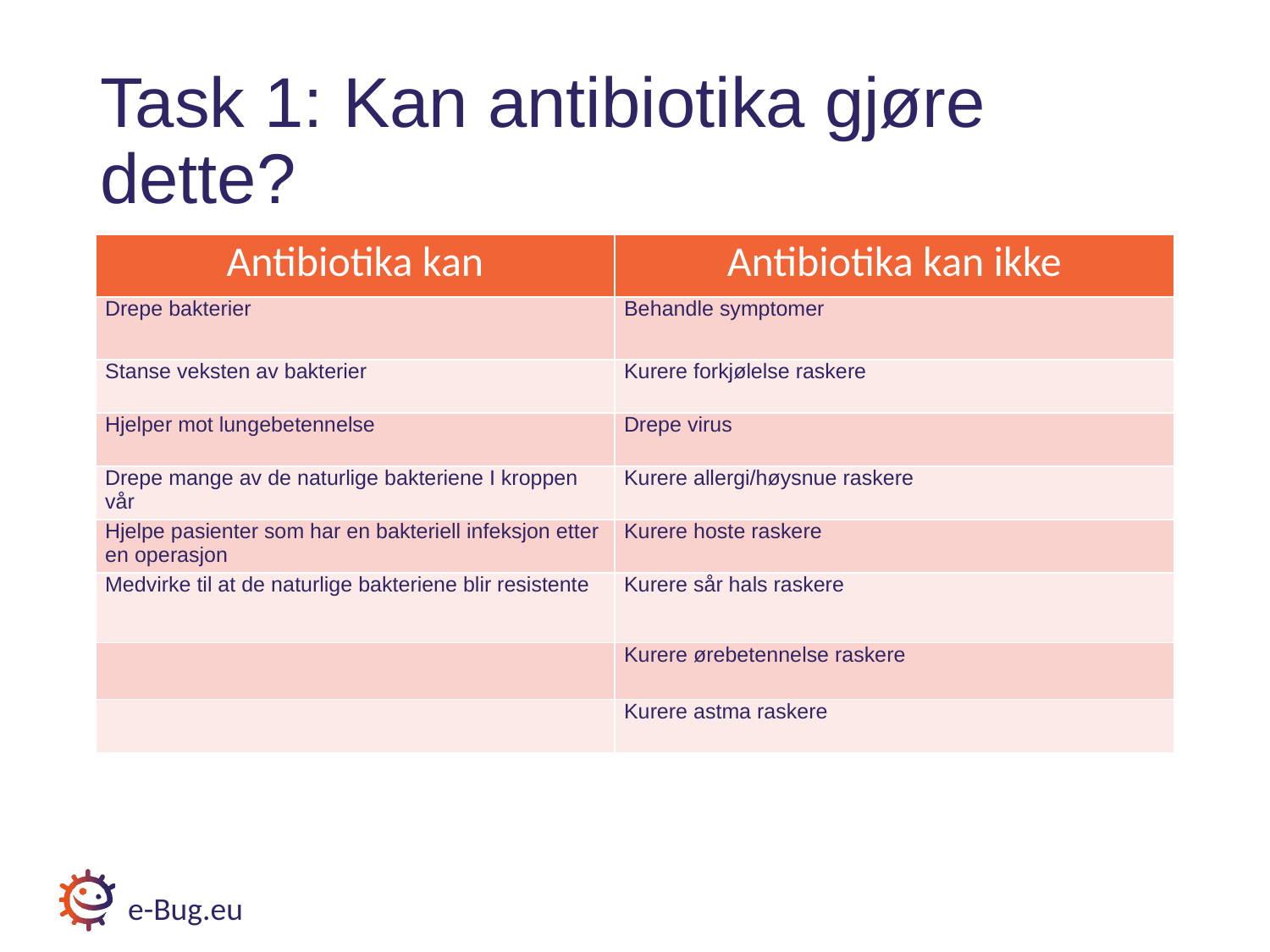

# Task 1: Kan antibiotika gjøre dette?
| Antibiotika kan | Antibiotika kan ikke |
| --- | --- |
| Drepe bakterier | Behandle symptomer |
| Stanse veksten av bakterier | Kurere forkjølelse raskere |
| Hjelper mot lungebetennelse | Drepe virus |
| Drepe mange av de naturlige bakteriene I kroppen vår | Kurere allergi/høysnue raskere |
| Hjelpe pasienter som har en bakteriell infeksjon etter en operasjon | Kurere hoste raskere |
| Medvirke til at de naturlige bakteriene blir resistente | Kurere sår hals raskere |
|  | Kurere ørebetennelse raskere |
|  | Kurere astma raskere |
e-Bug.eu